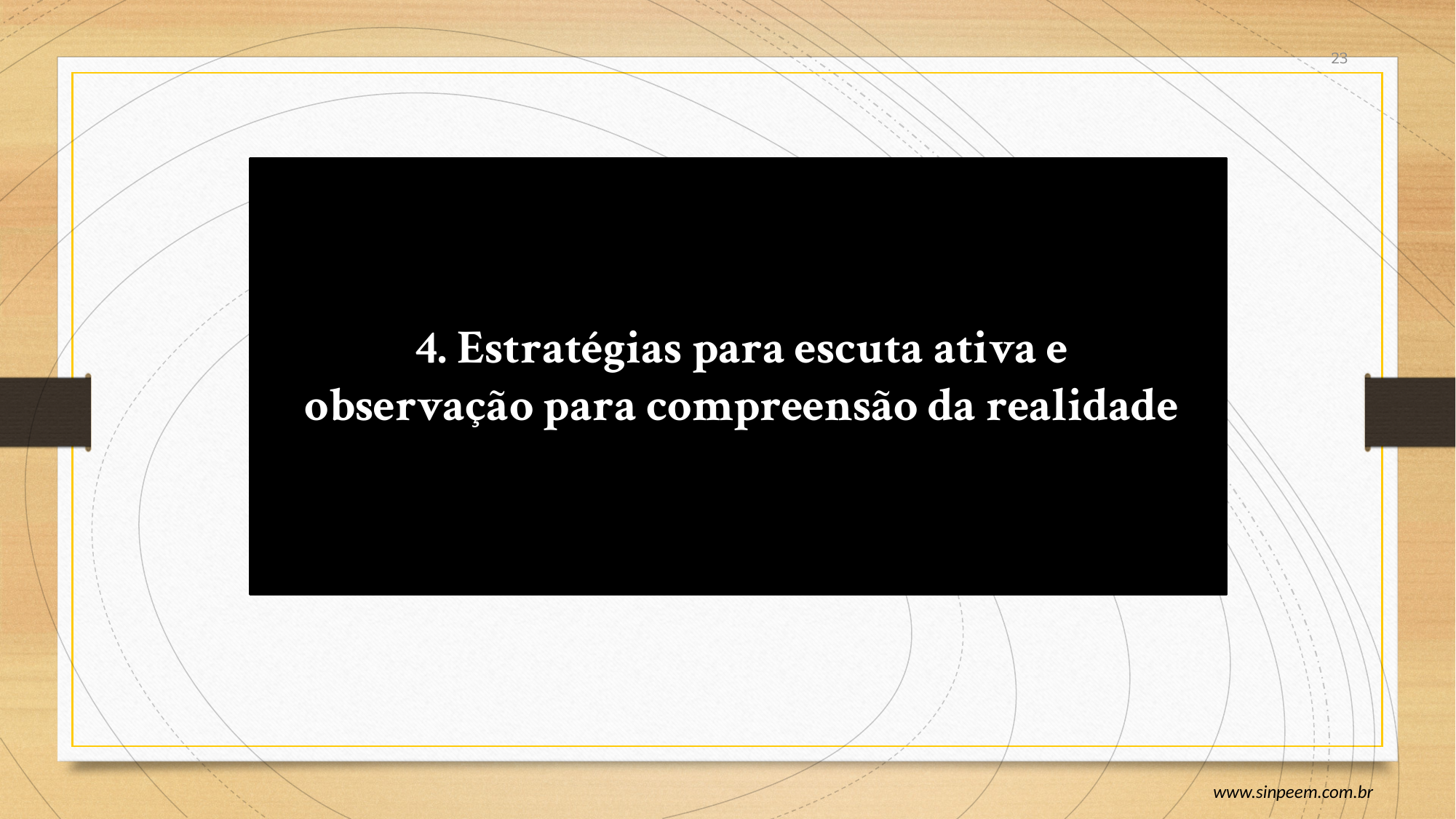

23

# 4. Estratégias para escuta ativa e observação para compreensão da realidade

www.sinpeem.com.br